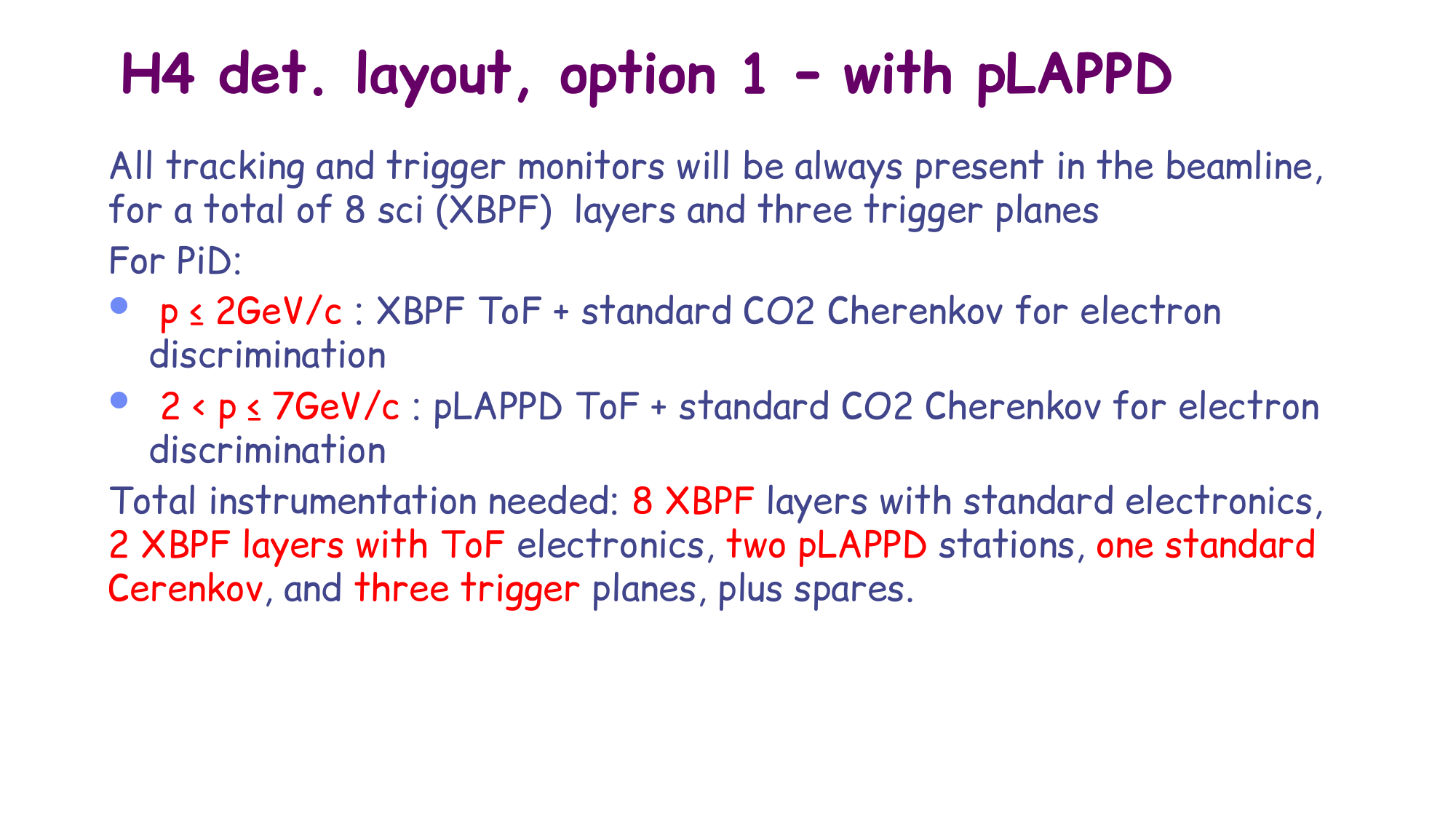

# H4 det. layout, option 1 – with pLAPPD
All tracking and trigger monitors will be always present in the beamline, for a total of 8 sci (XBPF)  layers and three trigger planes
For PiD:
 p ≤ 2GeV/c : XBPF ToF + standard CO2 Cherenkov for electron discrimination
 2 < p ≤ 7GeV/c : pLAPPD ToF + standard CO2 Cherenkov for electron discrimination
Total instrumentation needed: 8 XBPF layers with standard electronics, 2 XBPF layers with ToF electronics, two pLAPPD stations, one standard Cerenkov, and three trigger planes, plus spares.